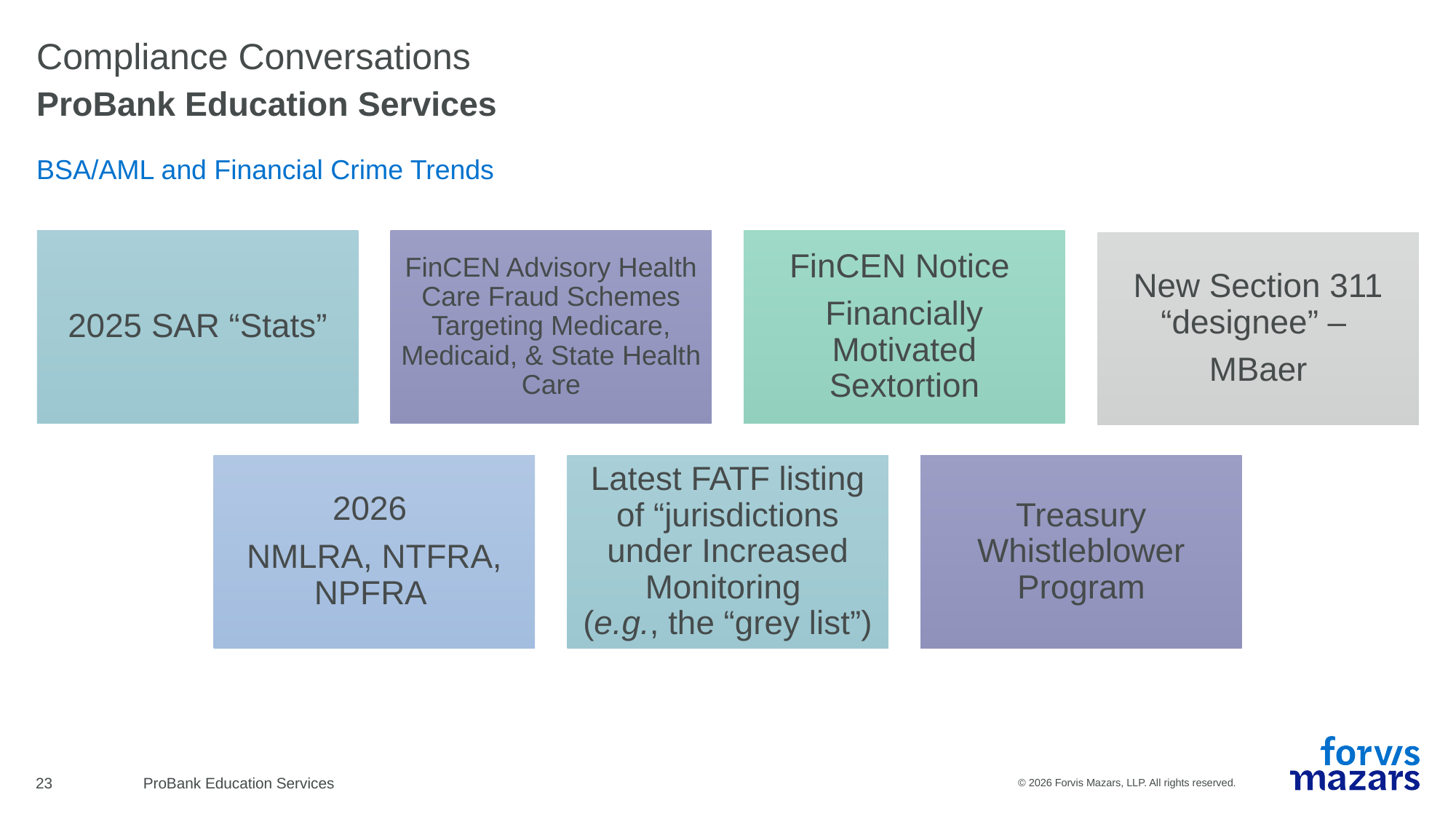

# Compliance Conversations
ProBank Education Services
BSA/AML and Financial Crime Trends
2025 SAR “Stats”
FinCEN Advisory Health Care Fraud Schemes Targeting Medicare, Medicaid, & State Health Care
FinCEN Notice
Financially Motivated Sextortion
New Section 311 “designee” –
MBaer
2026
NMLRA, NTFRA, NPFRA
Latest FATF listing of “jurisdictions under Increased Monitoring
(e.g., the “grey list”)
Treasury Whistleblower Program
23
ProBank Education Services